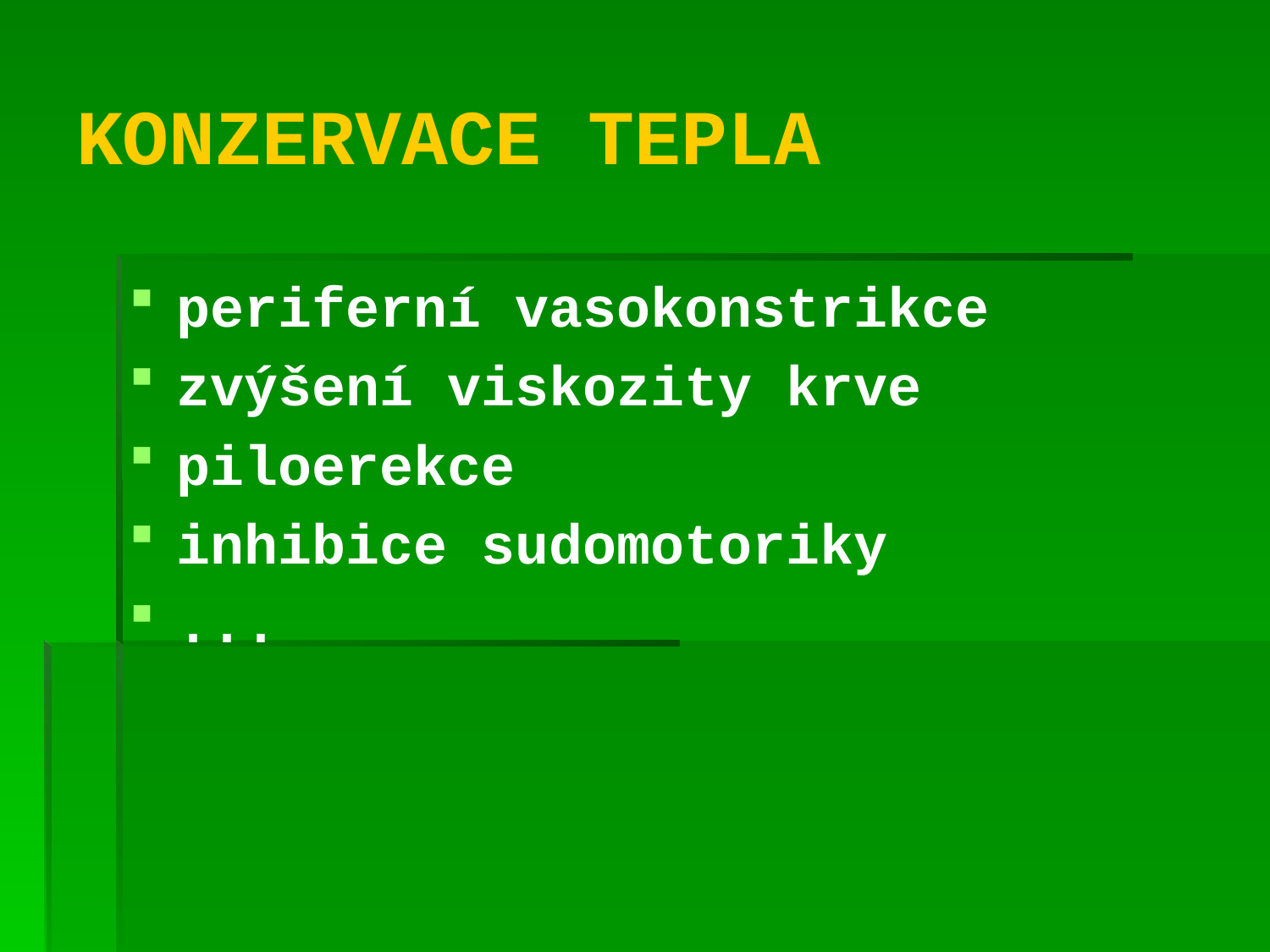

# KONZERVACE TEPLA
periferní vasokonstrikce
zvýšení viskozity krve
piloerekce
inhibice sudomotoriky
...